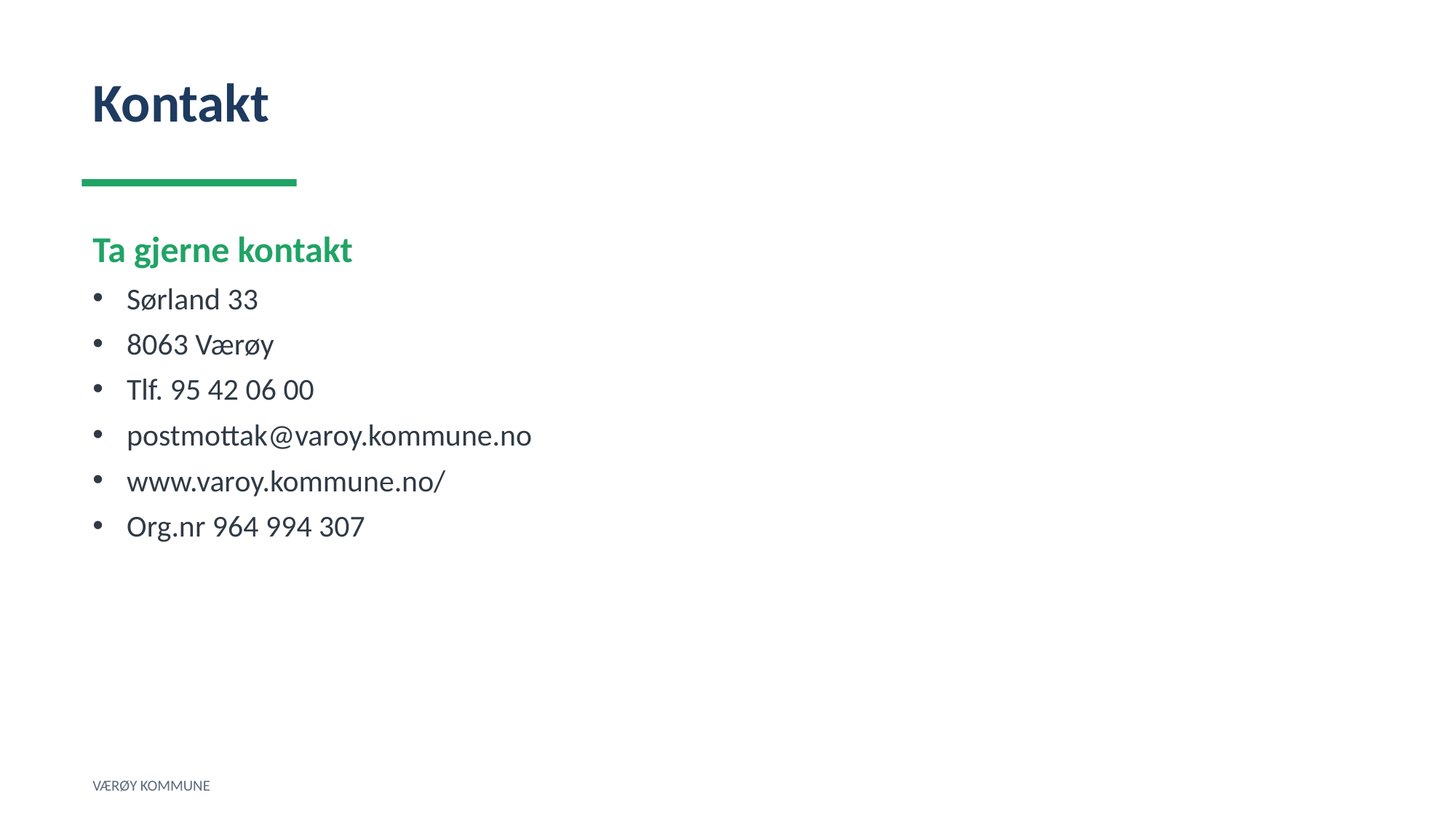

Kontakt

Ta gjerne kontakt
Sørland 33
8063 Værøy
Tlf. 95 42 06 00
postmottak@varoy.kommune.no
www.varoy.kommune.no/
Org.nr 964 994 307
VÆRØY KOMMUNE